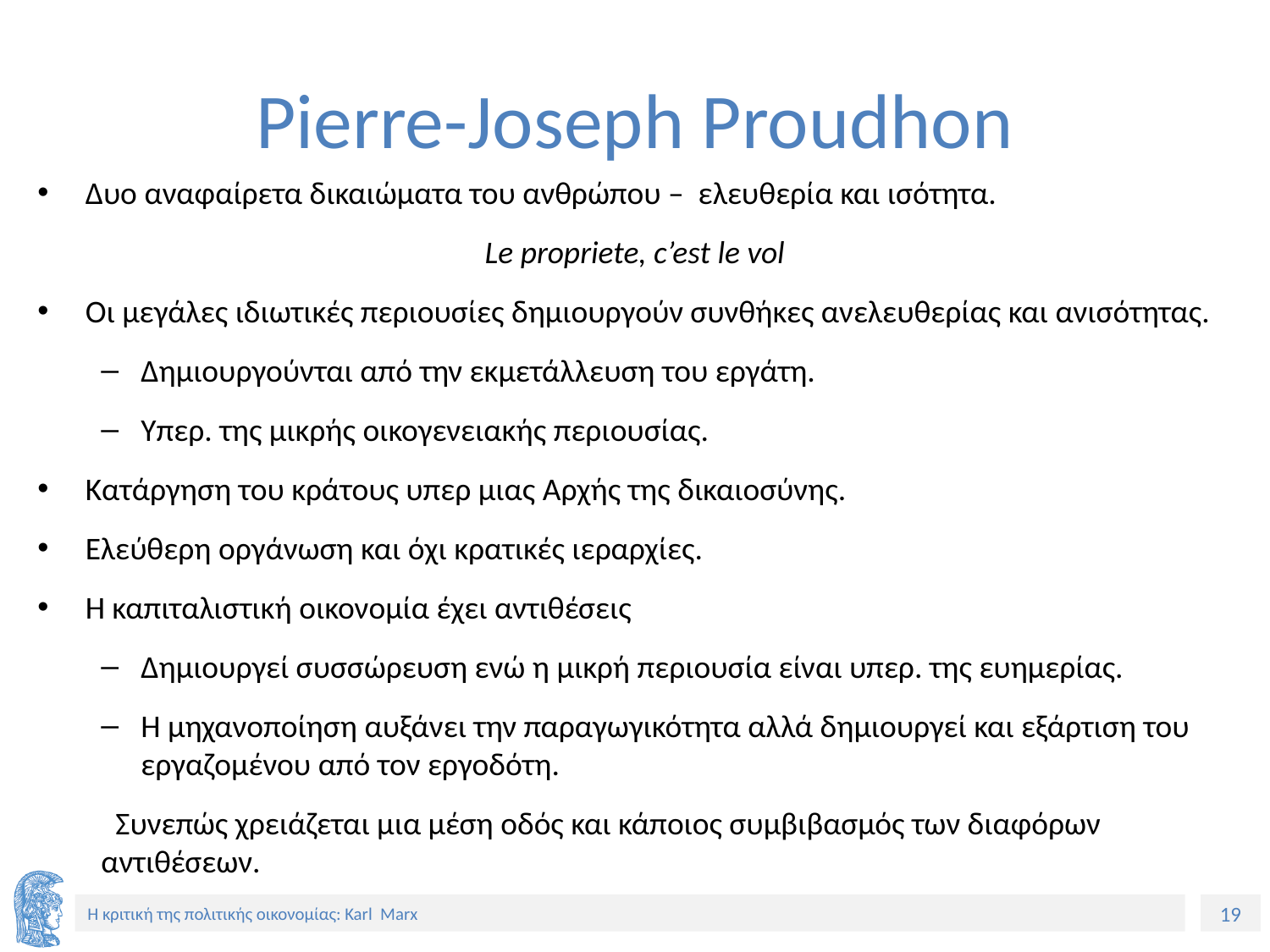

# Pierre-Joseph Proudhon
Δυο αναφαίρετα δικαιώματα του ανθρώπου –  ελευθερία και ισότητα.
Le propriete, c’est le vol
Οι μεγάλες ιδιωτικές περιουσίες δημιουργούν συνθήκες ανελευθερίας και ανισότητας.
Δημιουργούνται από την εκμετάλλευση του εργάτη.
Υπερ. της μικρής οικογενειακής περιουσίας.
Κατάργηση του κράτους υπερ μιας Αρχής της δικαιοσύνης.
Ελεύθερη οργάνωση και όχι κρατικές ιεραρχίες.
Η καπιταλιστική οικονομία έχει αντιθέσεις
Δημιουργεί συσσώρευση ενώ η μικρή περιουσία είναι υπερ. της ευημερίας.
Η μηχανοποίηση αυξάνει την παραγωγικότητα αλλά δημιουργεί και εξάρτιση του εργαζομένου από τον εργοδότη.
  Συνεπώς χρειάζεται μια μέση οδός και κάποιος συμβιβασμός των διαφόρων αντιθέσεων.